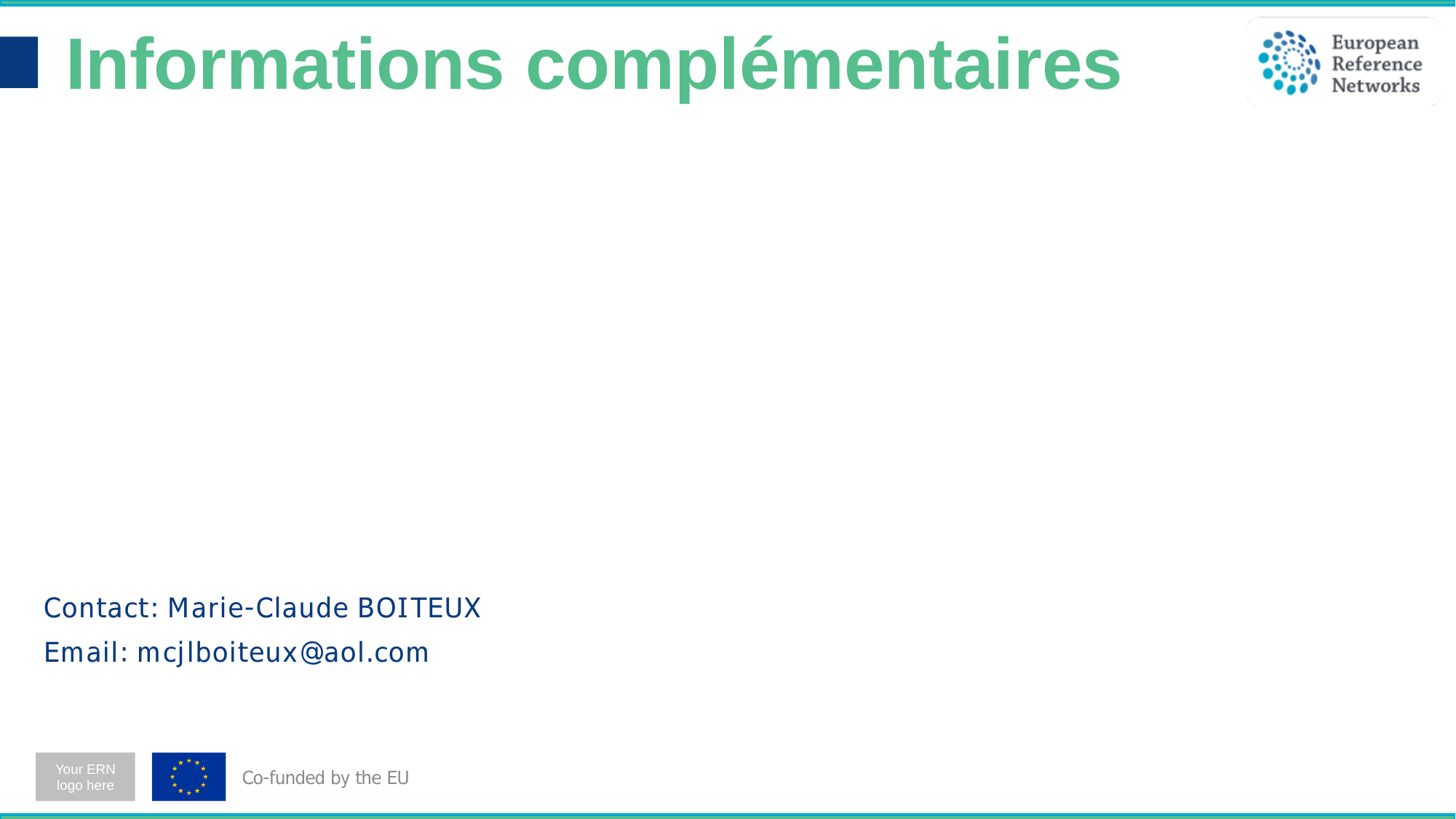

Informations complémentaires
Contact: Marie-Claude BOITEUX
Email: mcjlboiteux@aol.com